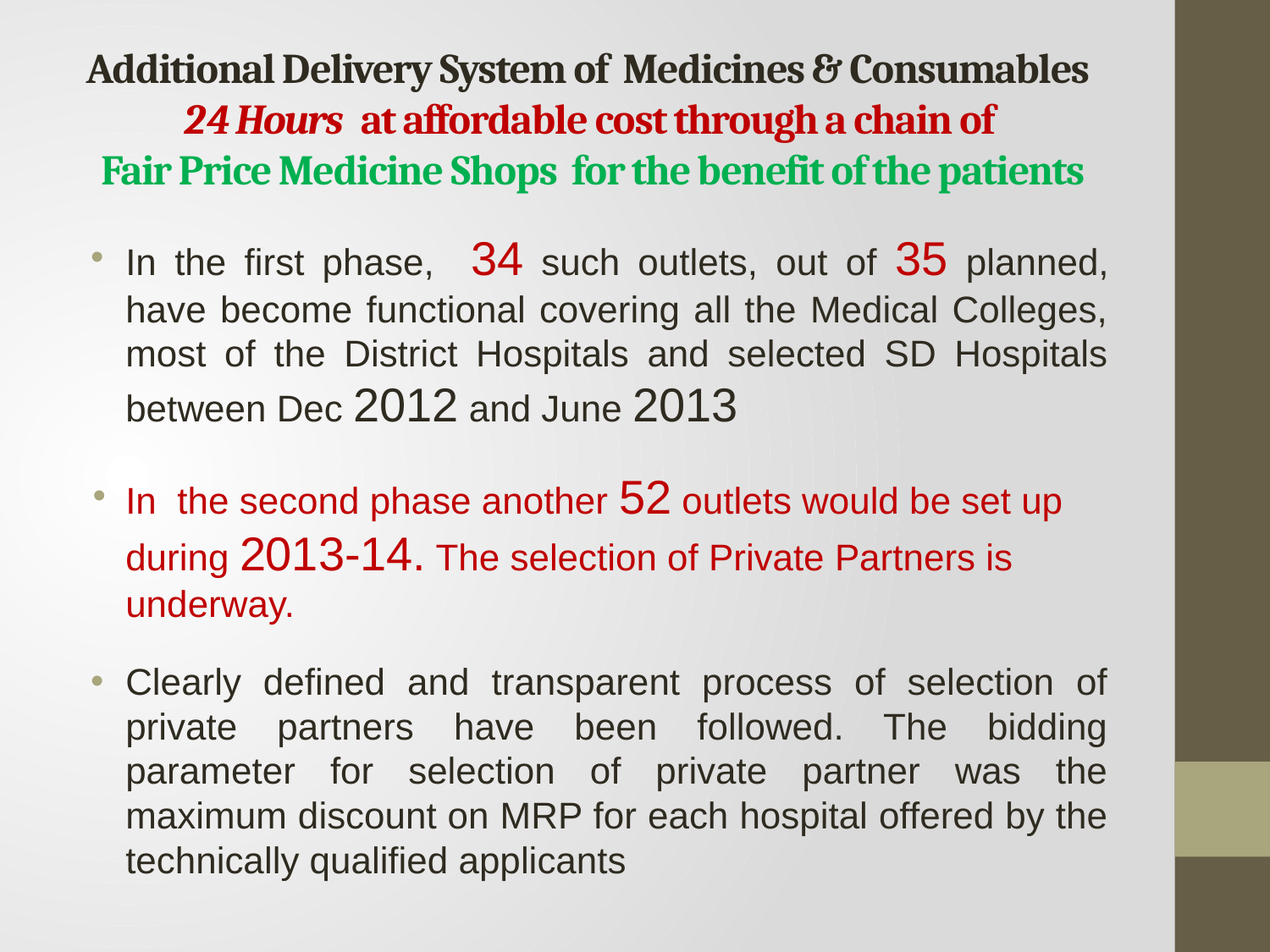

# Additional Delivery System of  Medicines & Consumables 24 Hours  at affordable cost through a chain of Fair Price Medicine Shops  for the benefit of the patients
In the first phase,  34 such outlets, out of 35 planned, have become functional covering all the Medical Colleges, most of the District Hospitals and selected SD Hospitals between Dec 2012 and June 2013

In  the second phase another 52 outlets would be set up during 2013-14. The selection of Private Partners is underway.

Clearly defined and transparent process of selection of private partners have been followed. The bidding parameter for selection of private partner was the maximum discount on MRP for each hospital offered by the technically qualified applicants